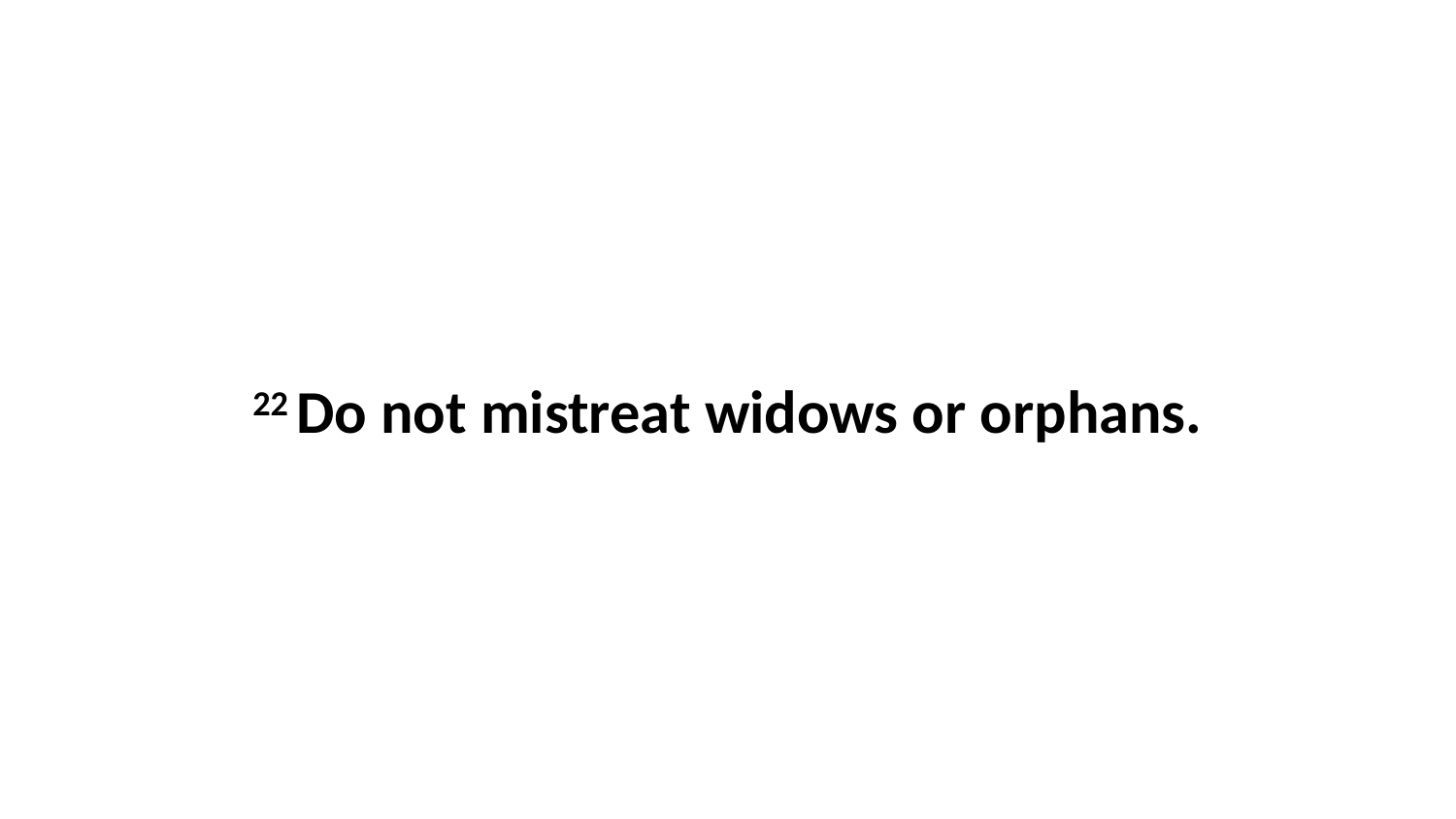

22 Do not mistreat widows or orphans.